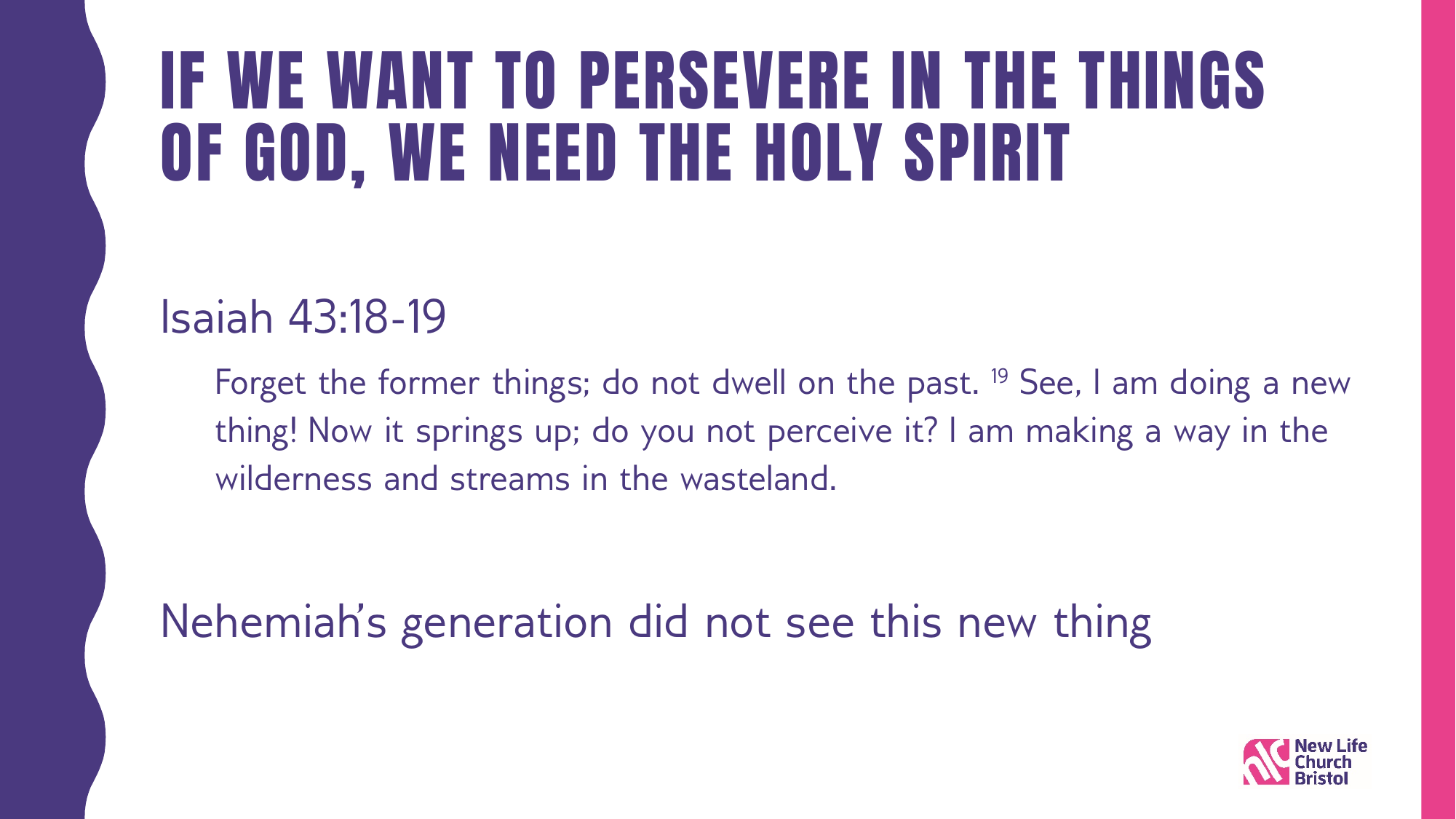

# If we want to persevere in the things of God, we need the Holy Spirit
Isaiah 43:18-19
Forget the former things; do not dwell on the past. 19 See, I am doing a new thing! Now it springs up; do you not perceive it? I am making a way in the wilderness and streams in the wasteland.

Nehemiah’s generation did not see this new thing